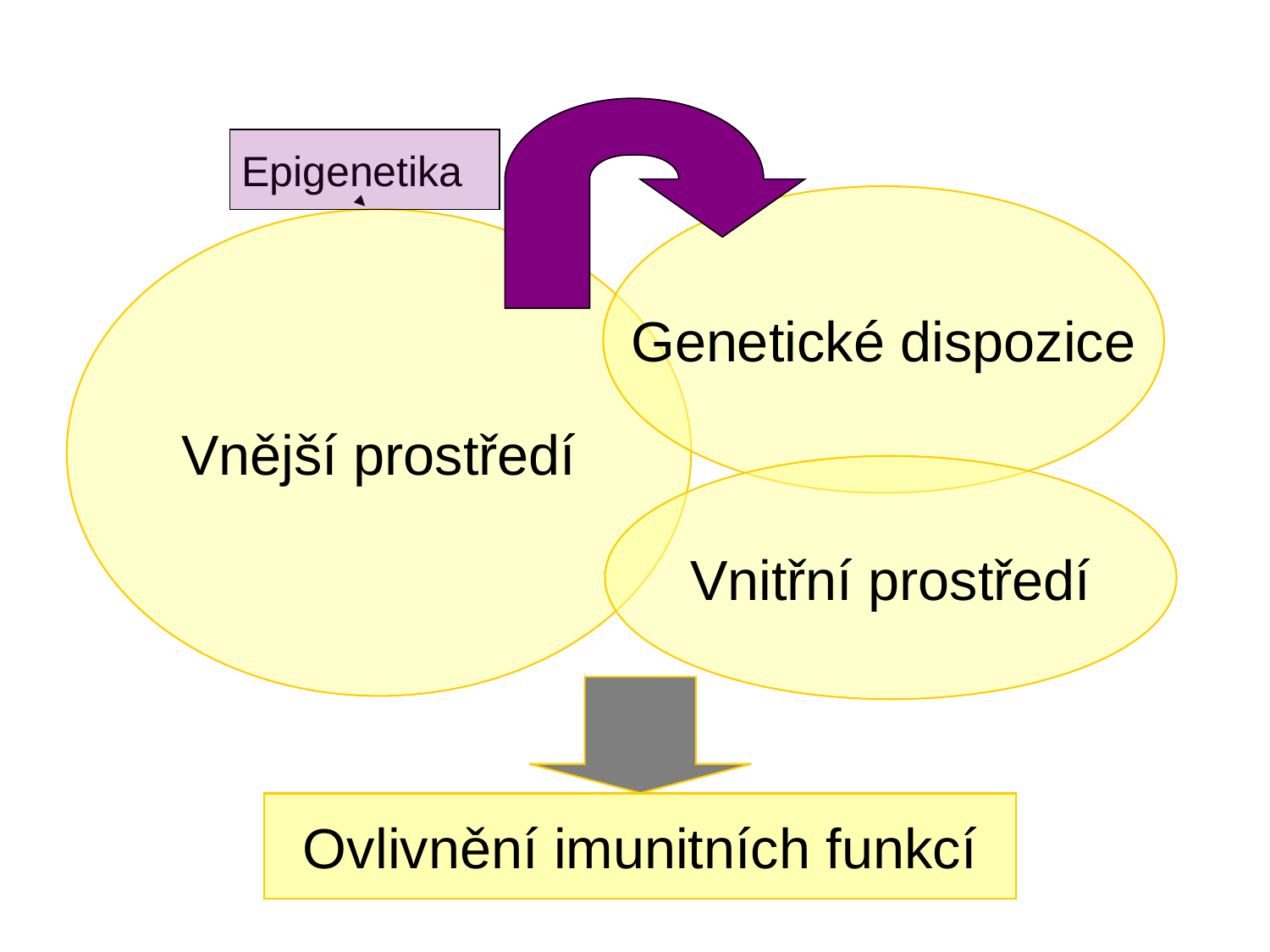

Epigenetika
Genetické dispozice

Vnější prostředí
Vnitřní prostředí

Ovlivnění imunitních funkcí